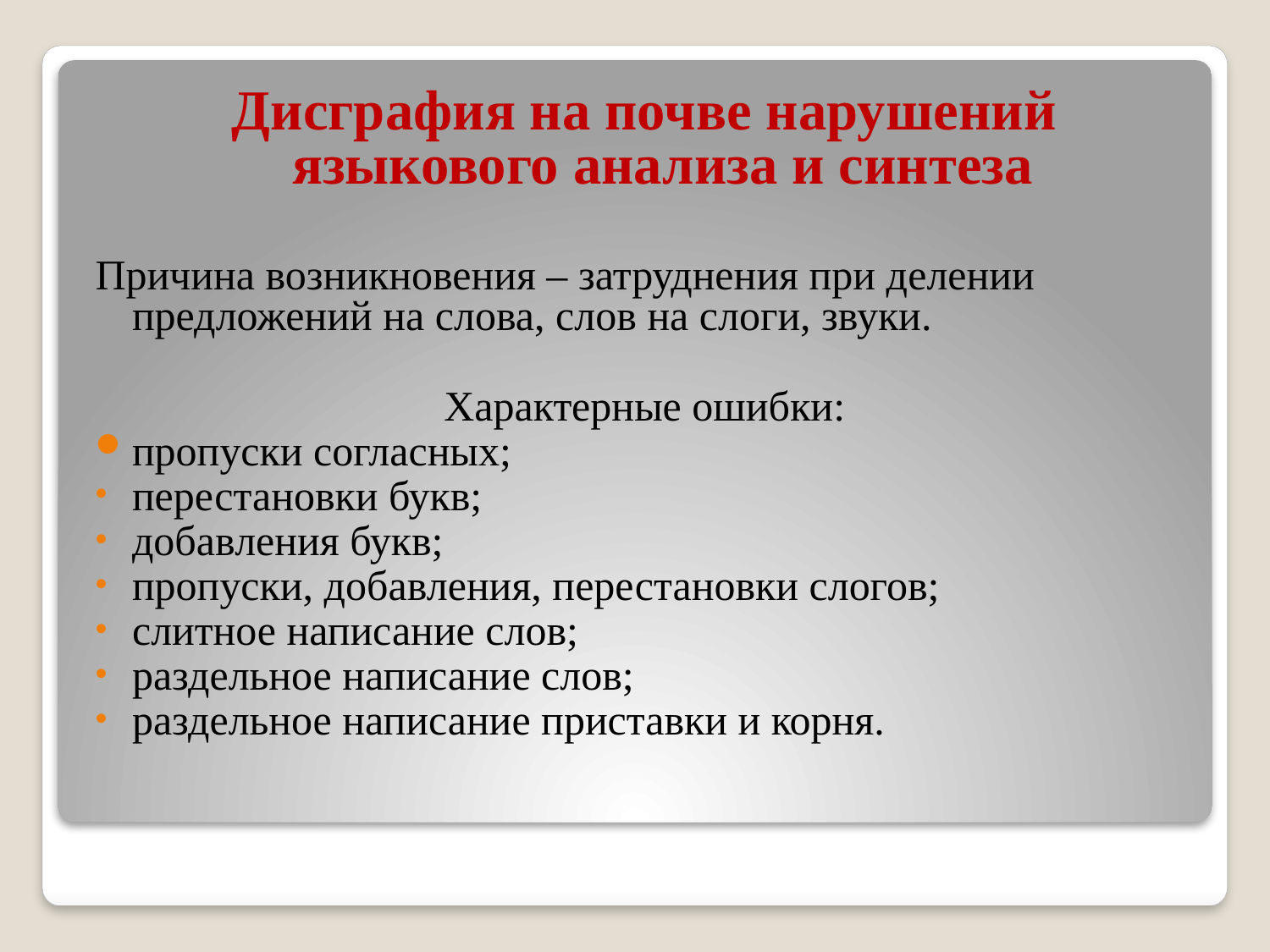

Дисграфия на почве нарушений языкового анализа и синтеза

Причина возникновения – затруднения при делении предложений на слова, слов на слоги, звуки.

Характерные ошибки:
пропуски согласных;
перестановки букв;
добавления букв;
пропуски, добавления, перестановки слогов;
слитное написание слов;
раздельное написание слов;
раздельное написание приставки и корня.
#